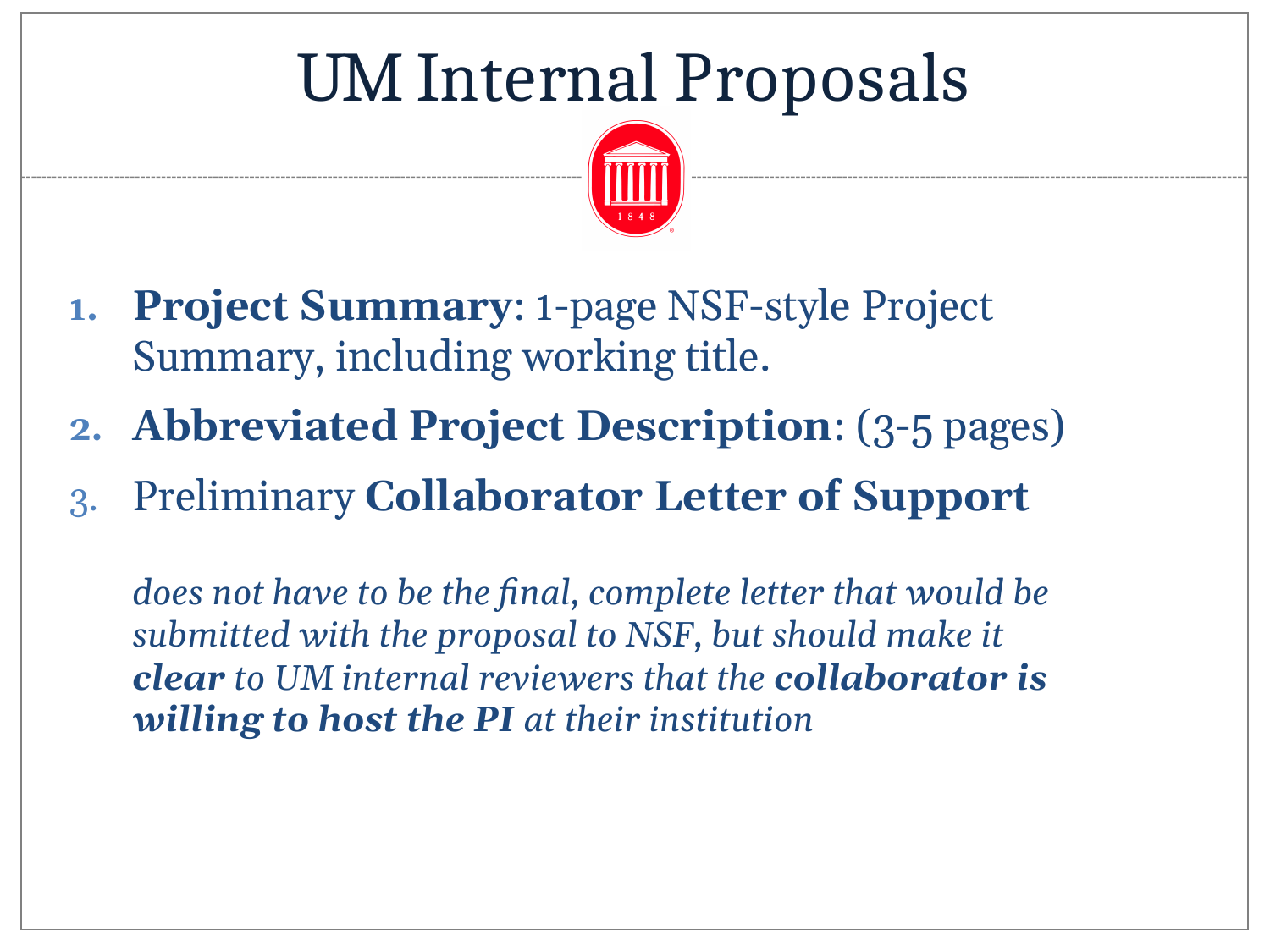

# UM Internal Proposals
Project Summary: 1-page NSF-style Project Summary, including working title.
Abbreviated Project Description: (3-5 pages)
Preliminary Collaborator Letter of Support
does not have to be the final, complete letter that would be submitted with the proposal to NSF, but should make it clear to UM internal reviewers that the collaborator is willing to host the PI at their institution